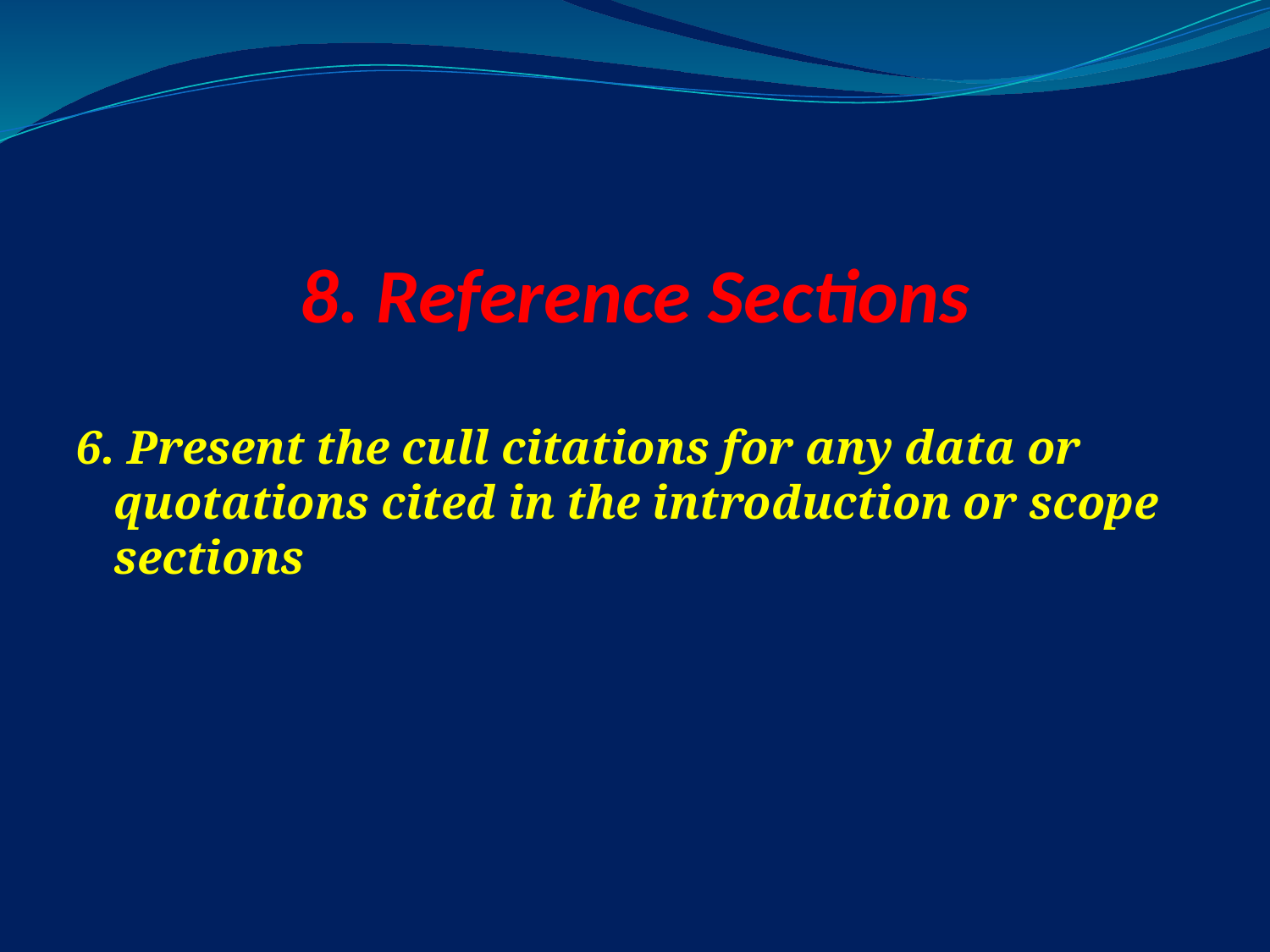

# 8. Reference Sections
6. Present the cull citations for any data or quotations cited in the introduction or scope sections